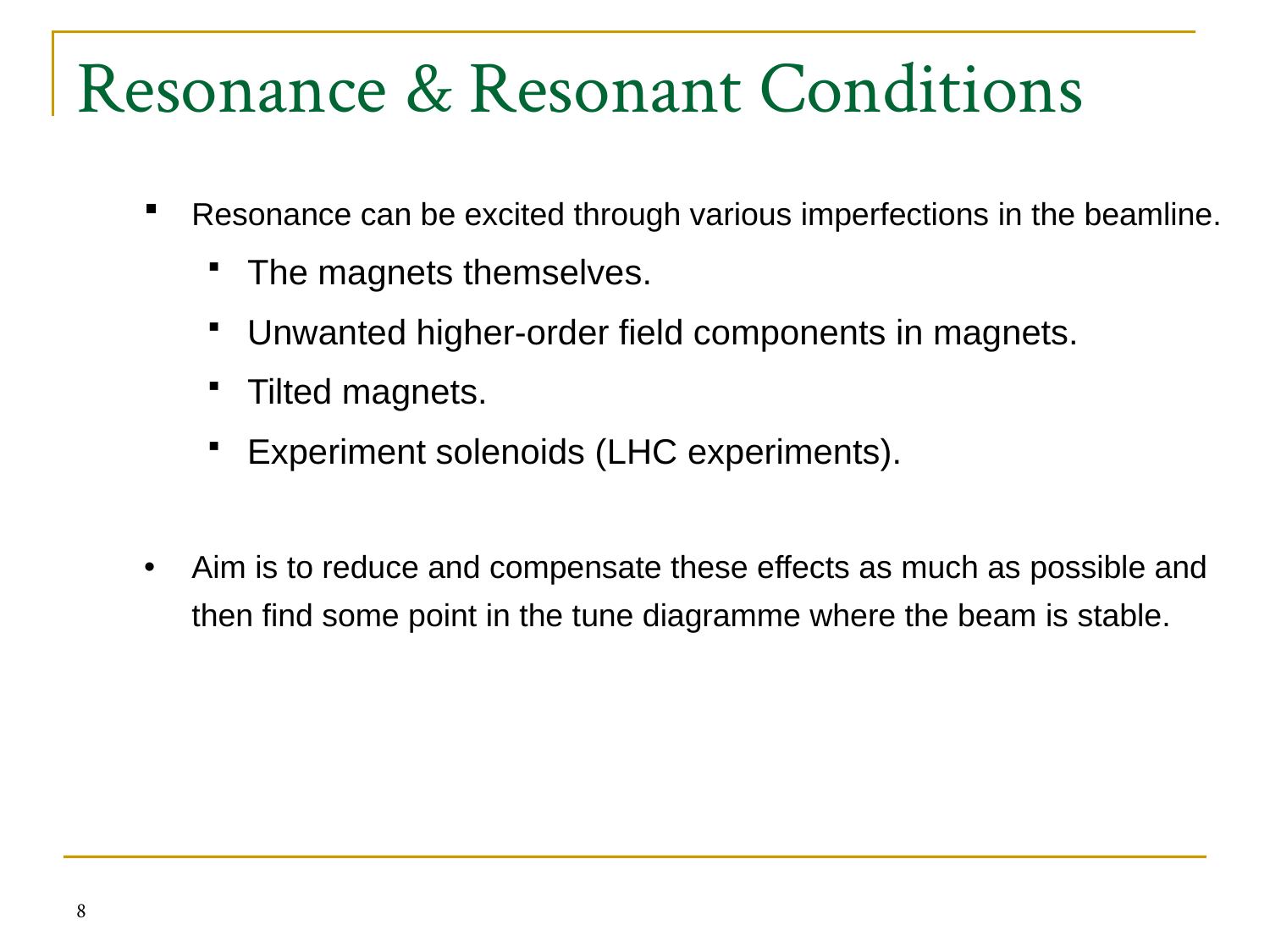

# Resonance & Resonant Conditions
Resonance can be excited through various imperfections in the beamline.
The magnets themselves.
Unwanted higher-order field components in magnets.
Tilted magnets.
Experiment solenoids (LHC experiments).

Aim is to reduce and compensate these effects as much as possible and then find some point in the tune diagramme where the beam is stable.
8